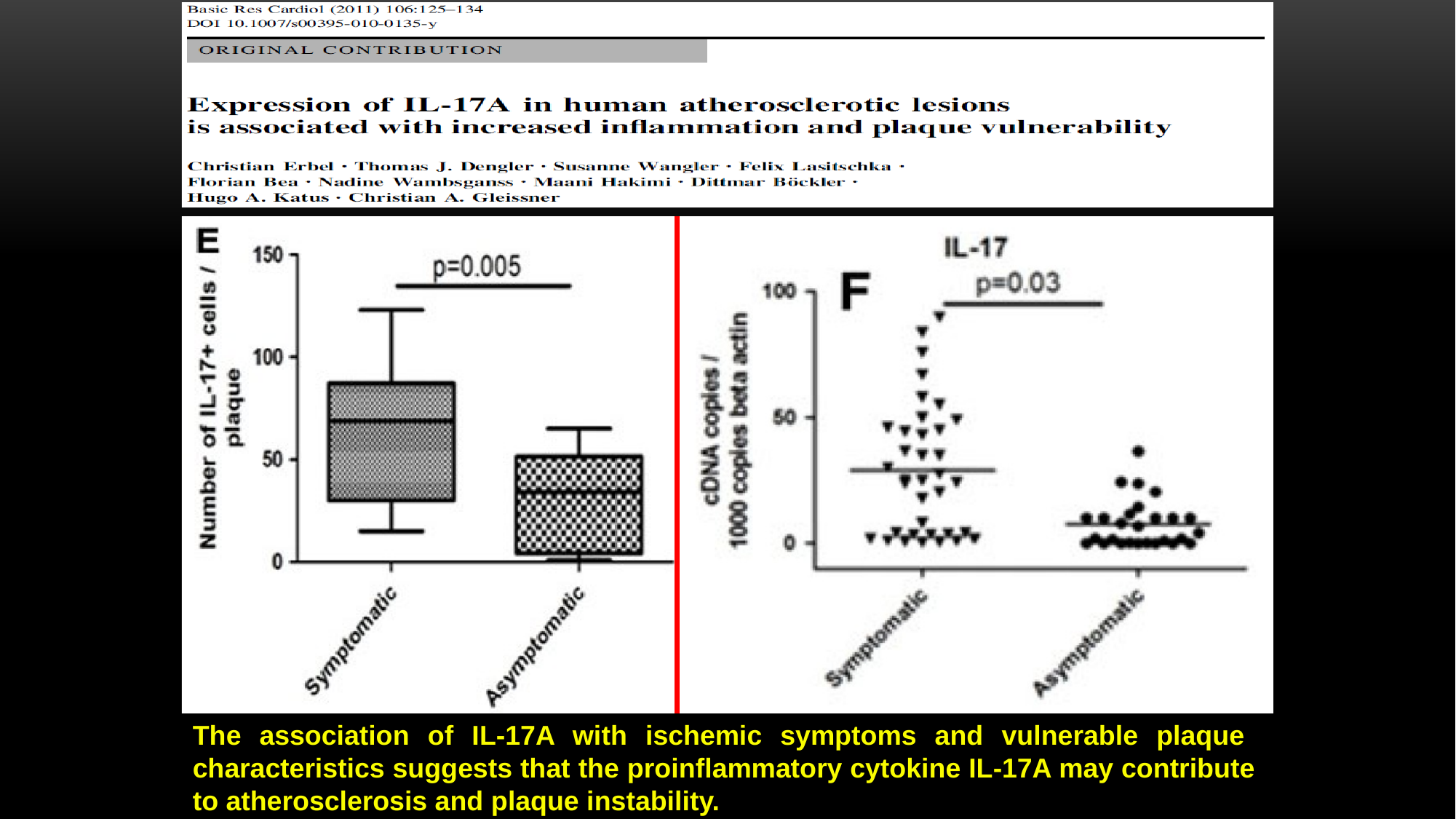

The association of IL-17A with ischemic symptoms and vulnerable plaque  characteristics suggests that the proinflammatory cytokine IL-17A may contribute  to atherosclerosis and plaque instability.